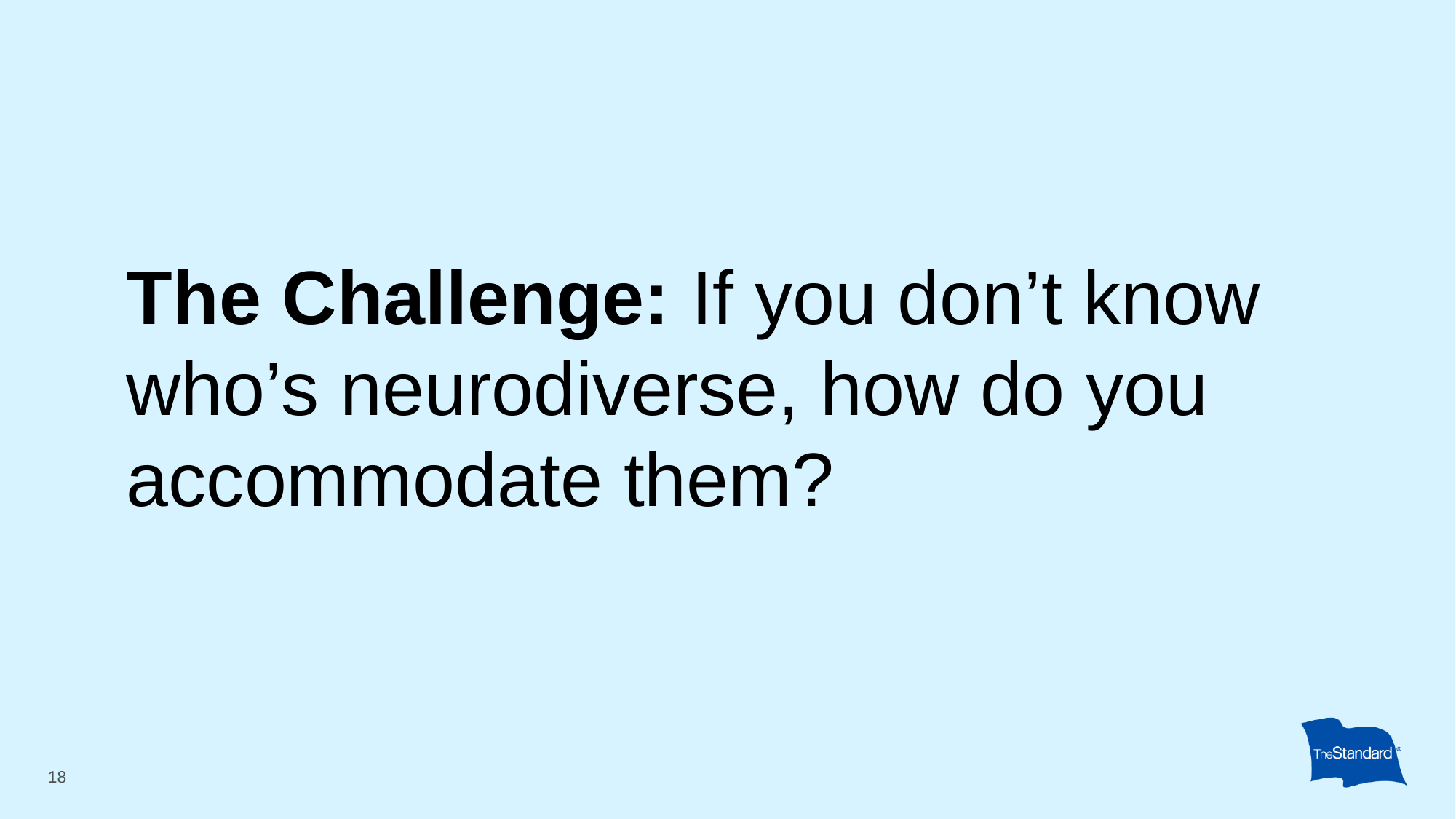

# The Challenge: If you don’t know who’s neurodiverse, how do you accommodate them?
18